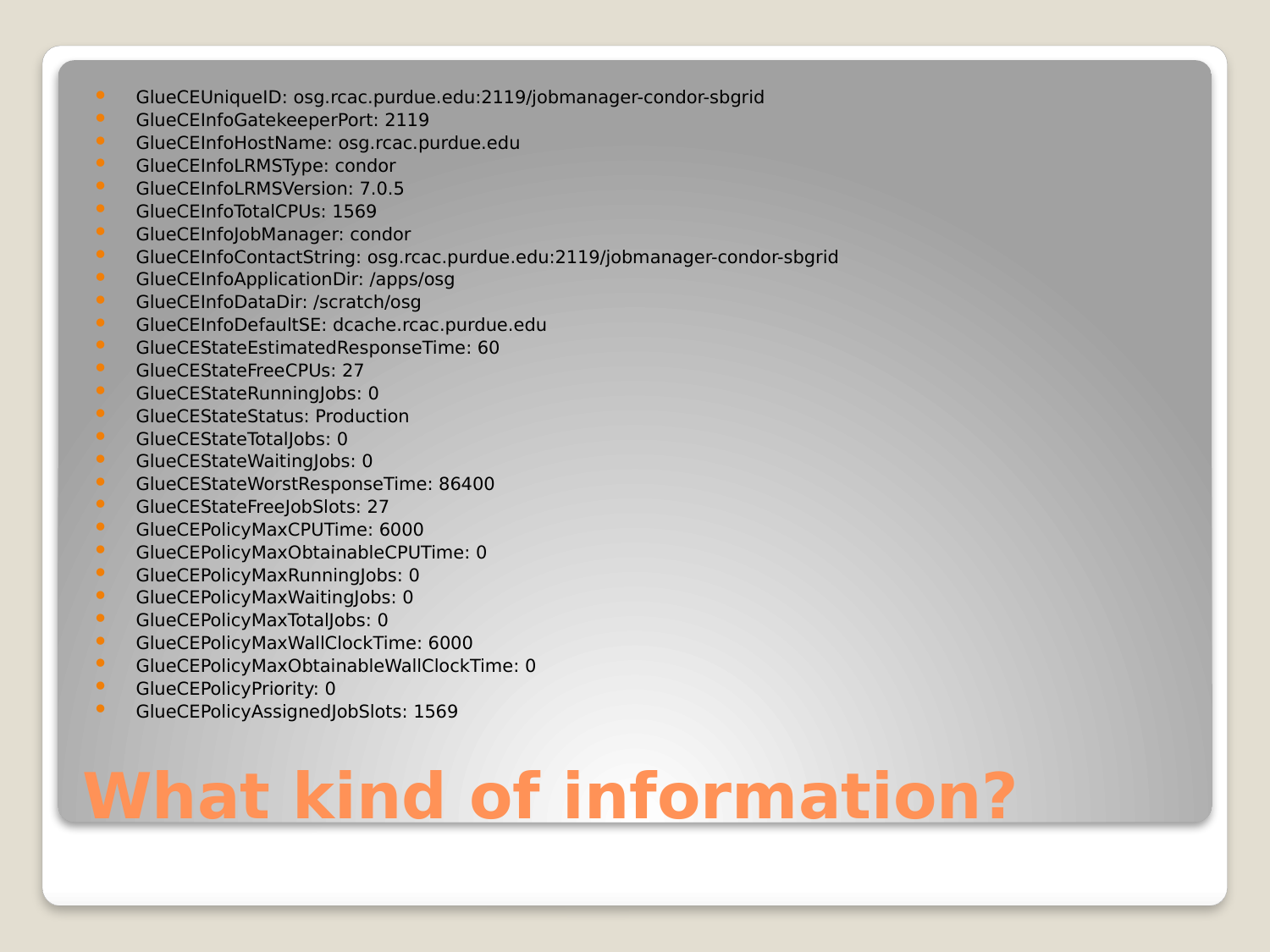

GlueCEUniqueID: osg.rcac.purdue.edu:2119/jobmanager-condor-sbgrid
GlueCEInfoGatekeeperPort: 2119
GlueCEInfoHostName: osg.rcac.purdue.edu
GlueCEInfoLRMSType: condor
GlueCEInfoLRMSVersion: 7.0.5
GlueCEInfoTotalCPUs: 1569
GlueCEInfoJobManager: condor
GlueCEInfoContactString: osg.rcac.purdue.edu:2119/jobmanager-condor-sbgrid
GlueCEInfoApplicationDir: /apps/osg
GlueCEInfoDataDir: /scratch/osg
GlueCEInfoDefaultSE: dcache.rcac.purdue.edu
GlueCEStateEstimatedResponseTime: 60
GlueCEStateFreeCPUs: 27
GlueCEStateRunningJobs: 0
GlueCEStateStatus: Production
GlueCEStateTotalJobs: 0
GlueCEStateWaitingJobs: 0
GlueCEStateWorstResponseTime: 86400
GlueCEStateFreeJobSlots: 27
GlueCEPolicyMaxCPUTime: 6000
GlueCEPolicyMaxObtainableCPUTime: 0
GlueCEPolicyMaxRunningJobs: 0
GlueCEPolicyMaxWaitingJobs: 0
GlueCEPolicyMaxTotalJobs: 0
GlueCEPolicyMaxWallClockTime: 6000
GlueCEPolicyMaxObtainableWallClockTime: 0
GlueCEPolicyPriority: 0
GlueCEPolicyAssignedJobSlots: 1569
# What kind of information?